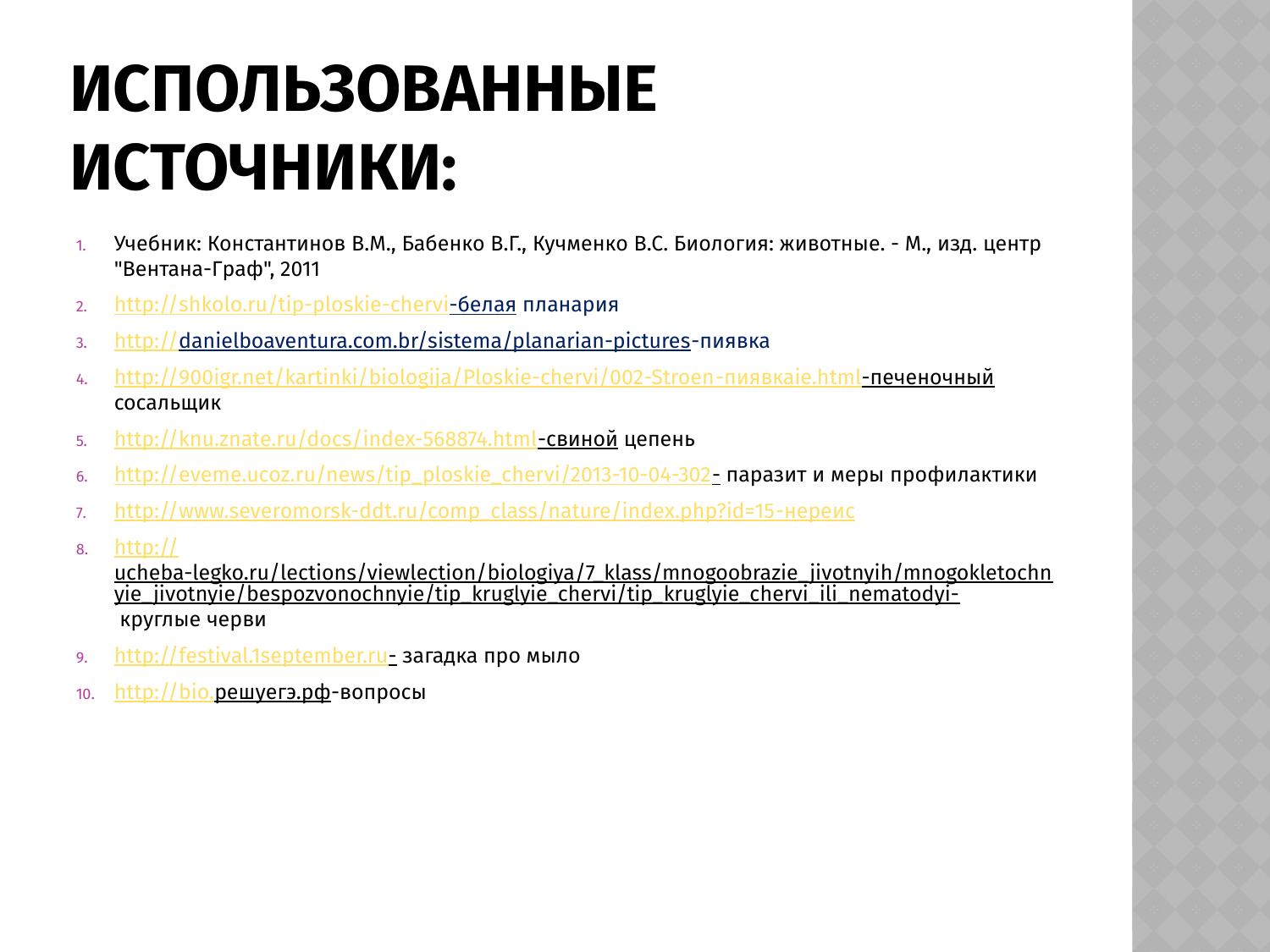

# Использованные источники:
Учебник: Константинов В.М., Бабенко В.Г., Кучменко В.С. Биология: животные. - М., изд. центр "Вентана-Граф", 2011
http://shkolo.ru/tip-ploskie-chervi-белая планария
http://danielboaventura.com.br/sistema/planarian-pictures-пиявка
http://900igr.net/kartinki/biologija/Ploskie-chervi/002-Stroen-пиявкаie.html-печеночный сосальщик
http://knu.znate.ru/docs/index-568874.html-свиной цепень
http://eveme.ucoz.ru/news/tip_ploskie_chervi/2013-10-04-302- паразит и меры профилактики
http://www.severomorsk-ddt.ru/comp_class/nature/index.php?id=15-нереис
http://ucheba-legko.ru/lections/viewlection/biologiya/7_klass/mnogoobrazie_jivotnyih/mnogokletochnyie_jivotnyie/bespozvonochnyie/tip_kruglyie_chervi/tip_kruglyie_chervi_ili_nematodyi- круглые черви
http://festival.1september.ru- загадка про мыло
http://bio.решуегэ.рф-вопросы